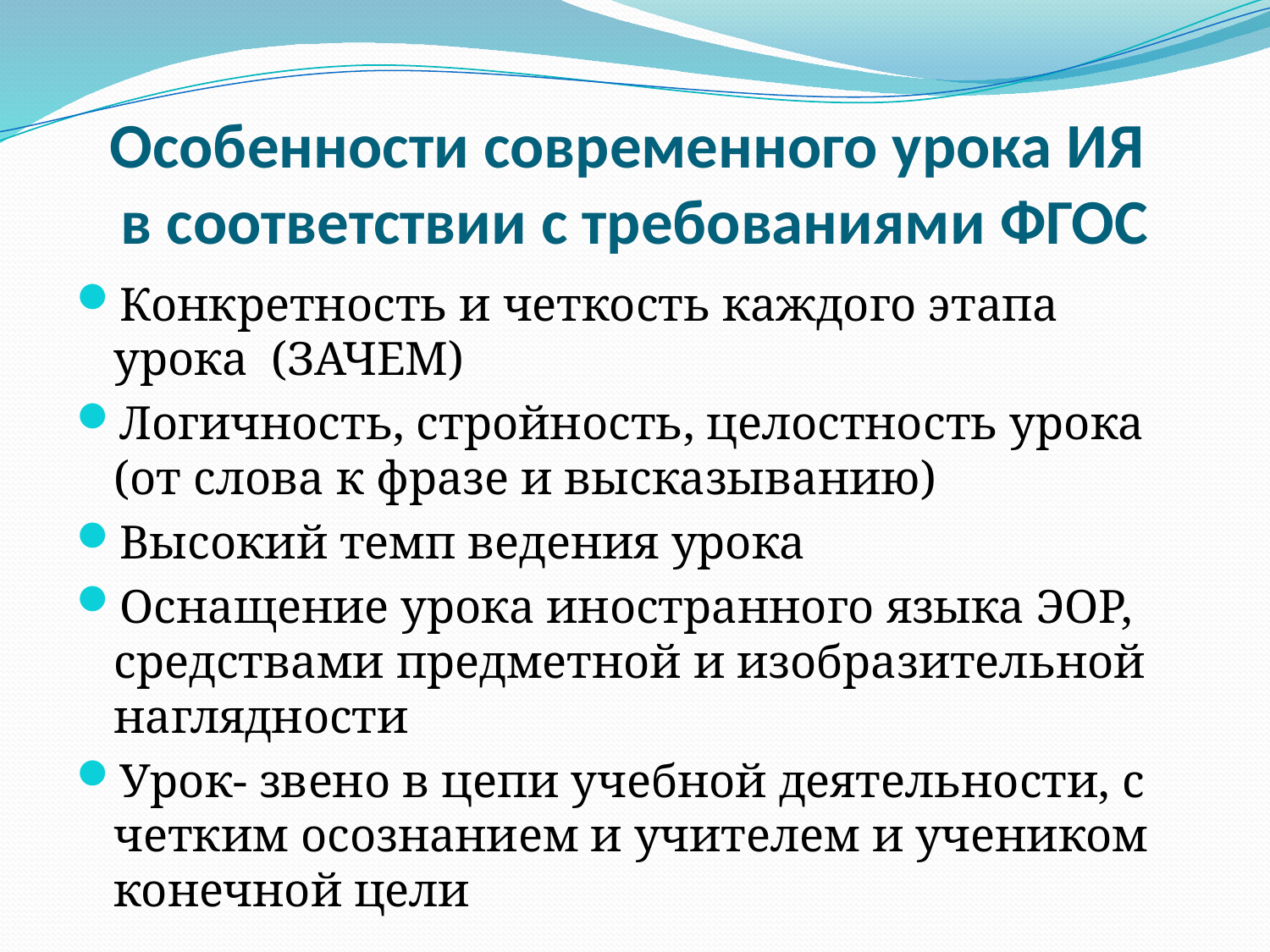

# Особенности современного урока ИЯ в соответствии с требованиями ФГОС
Конкретность и четкость каждого этапа урока  (ЗАЧЕМ)
Логичность, стройность, целостность урока (от слова к фразе и высказыванию)
Высокий темп ведения урока
Оснащение урока иностранного языка ЭОР, средствами предметной и изобразительной наглядности
Урок- звено в цепи учебной деятельности, с четким осознанием и учителем и учеником конечной цели